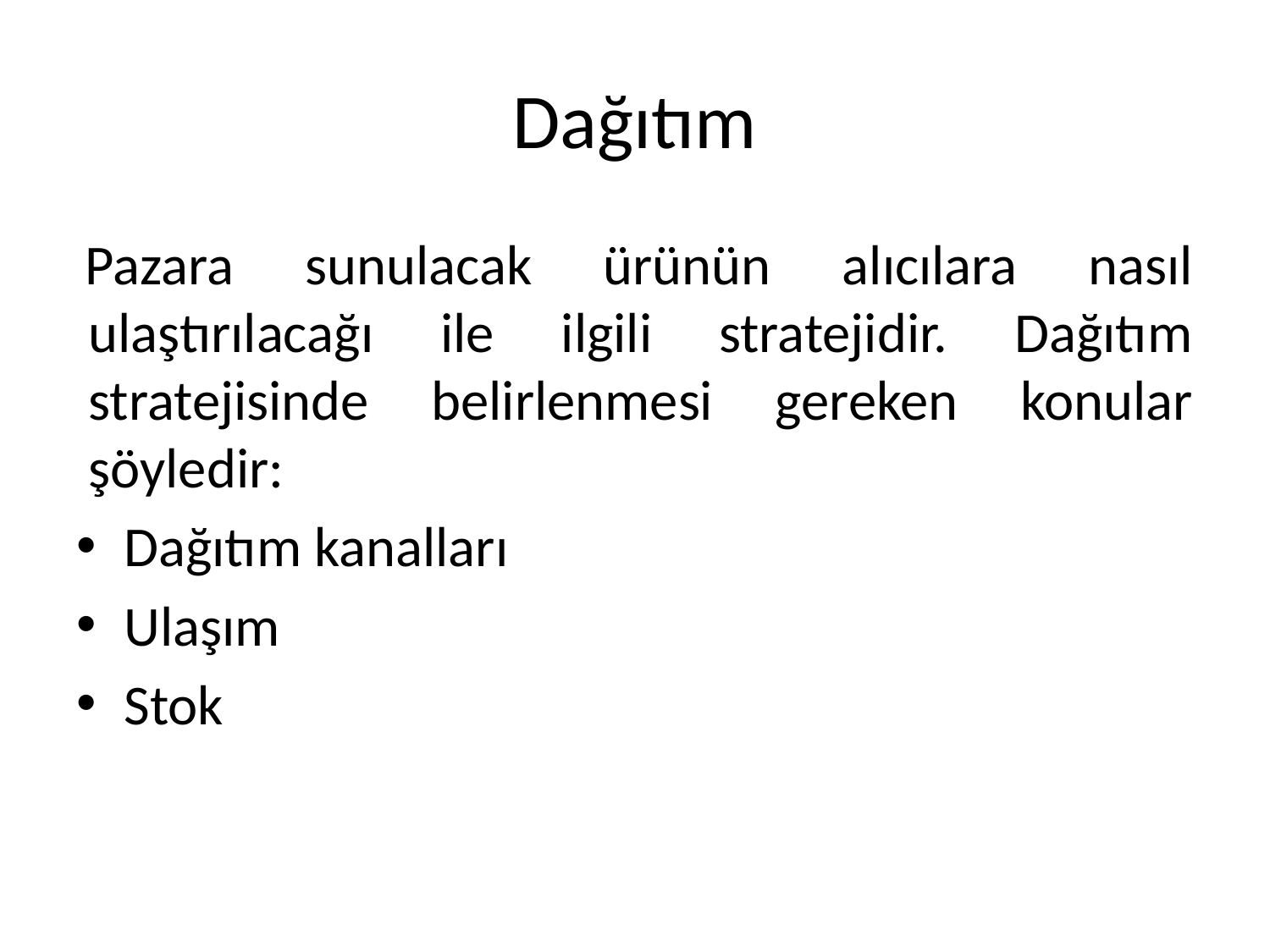

# Dağıtım
Pazara sunulacak ürünün alıcılara nasıl ulaştırılacağı ile ilgili stratejidir. Dağıtım stratejisinde belirlenmesi gereken konular şöyledir:
Dağıtım kanalları
Ulaşım
Stok